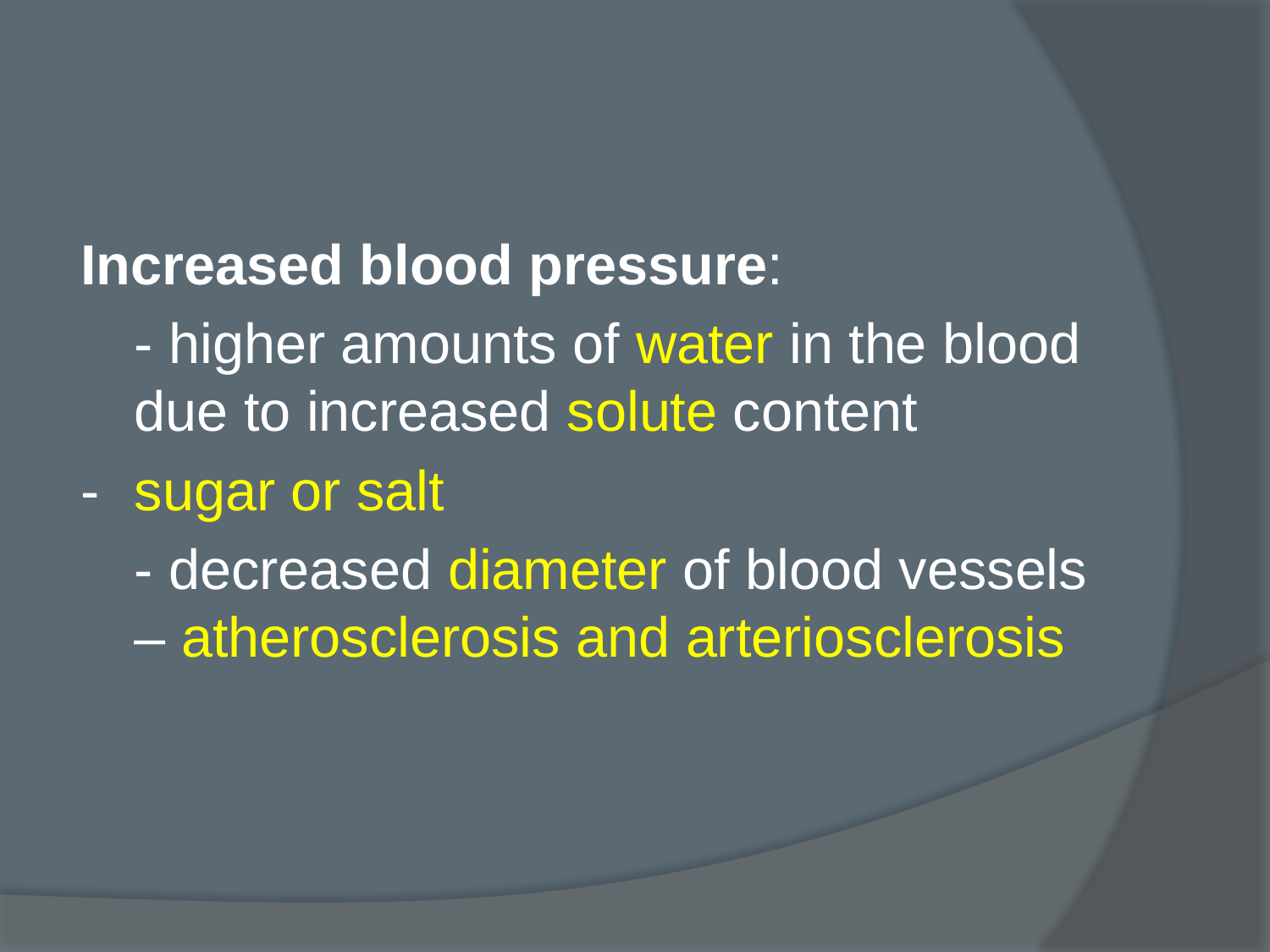

#
Increased blood pressure:
	- higher amounts of water in the blood due to increased solute content
- 	sugar or salt
	- decreased diameter of blood vessels – atherosclerosis and arteriosclerosis